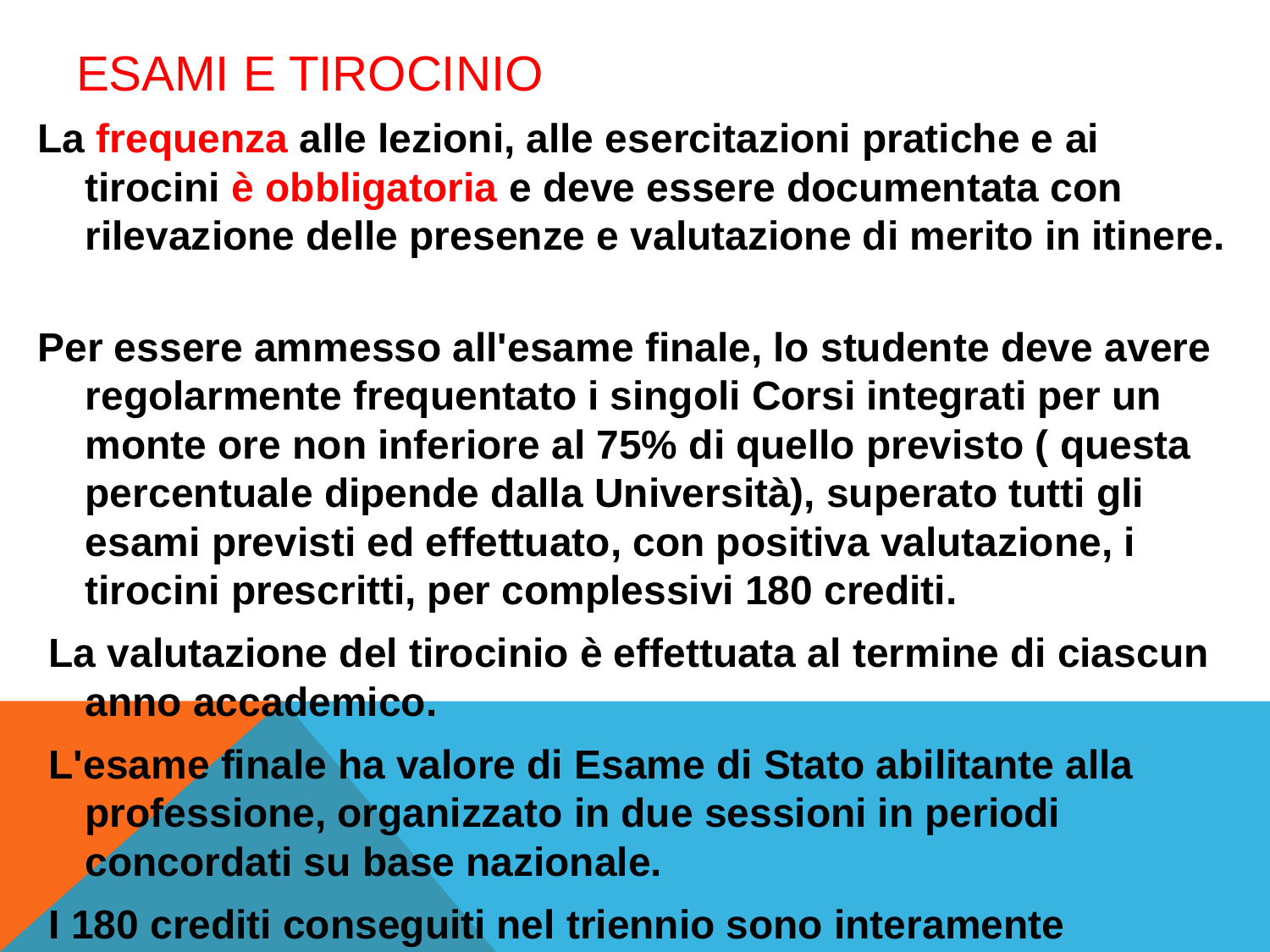

# Esami e tirocinio
La frequenza alle lezioni, alle esercitazioni pratiche e ai tirocini è obbligatoria e deve essere documentata con rilevazione delle presenze e valutazione di merito in itinere.
Per essere ammesso all'esame finale, lo studente deve avere regolarmente frequentato i singoli Corsi integrati per un monte ore non inferiore al 75% di quello previsto ( questa percentuale dipende dalla Università), superato tutti gli esami previsti ed effettuato, con positiva valutazione, i tirocini prescritti, per complessivi 180 crediti.
 La valutazione del tirocinio è effettuata al termine di ciascun anno accademico.
 L'esame finale ha valore di Esame di Stato abilitante alla professione, organizzato in due sessioni in periodi concordati su base nazionale.
 I 180 crediti conseguiti nel triennio sono interamente riconosciuti ai fini del prosegui- mento degli studi nei rispettivi Corsi di Laurea specialistica delle professioni sani-tarie, per lo sviluppo e l'approfondimento delle proprie abilità professionali.